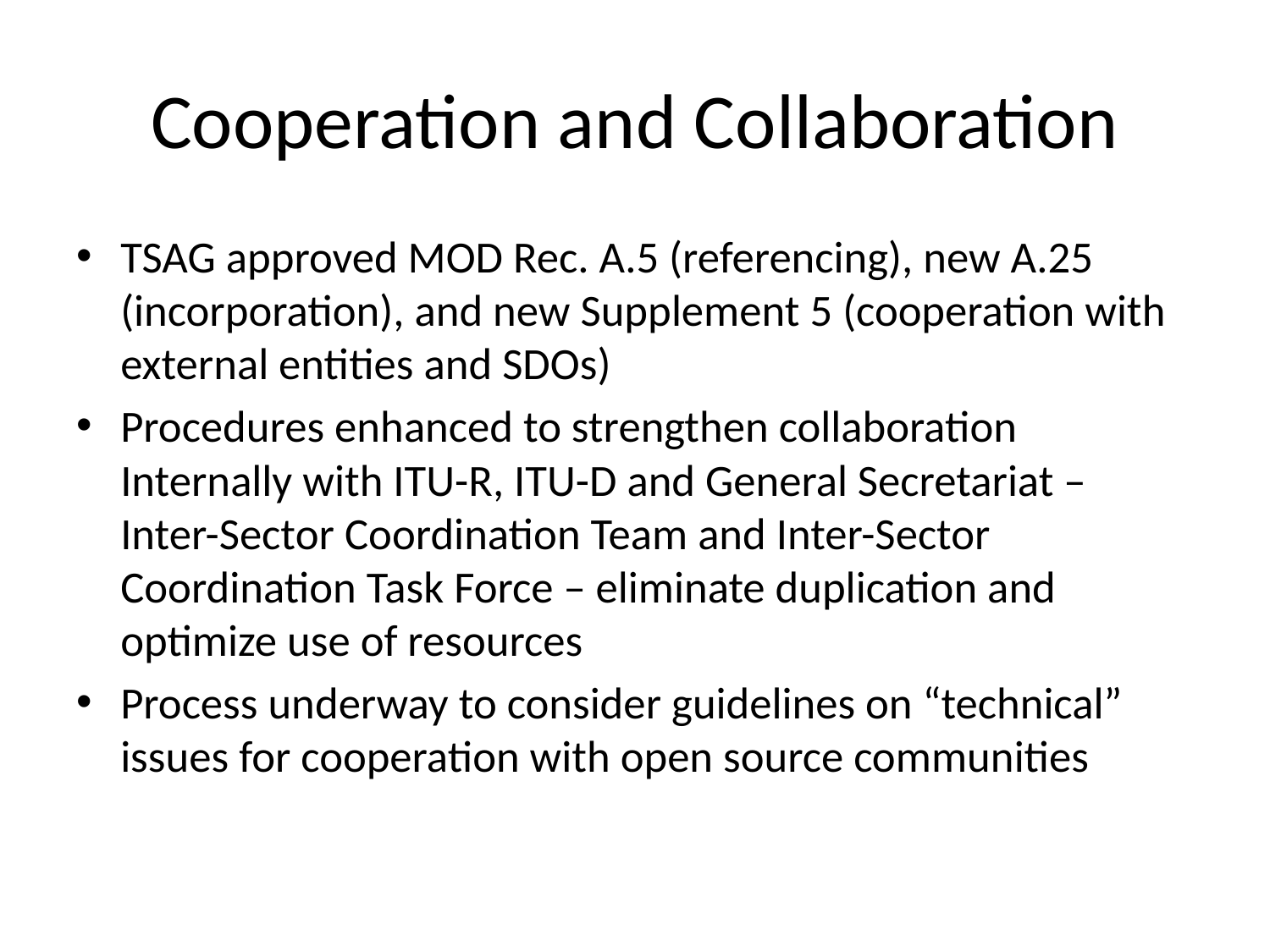

# Cooperation and Collaboration
TSAG approved MOD Rec. A.5 (referencing), new A.25 (incorporation), and new Supplement 5 (cooperation with external entities and SDOs)
Procedures enhanced to strengthen collaboration Internally with ITU-R, ITU-D and General Secretariat – Inter-Sector Coordination Team and Inter-Sector Coordination Task Force – eliminate duplication and optimize use of resources
Process underway to consider guidelines on “technical” issues for cooperation with open source communities